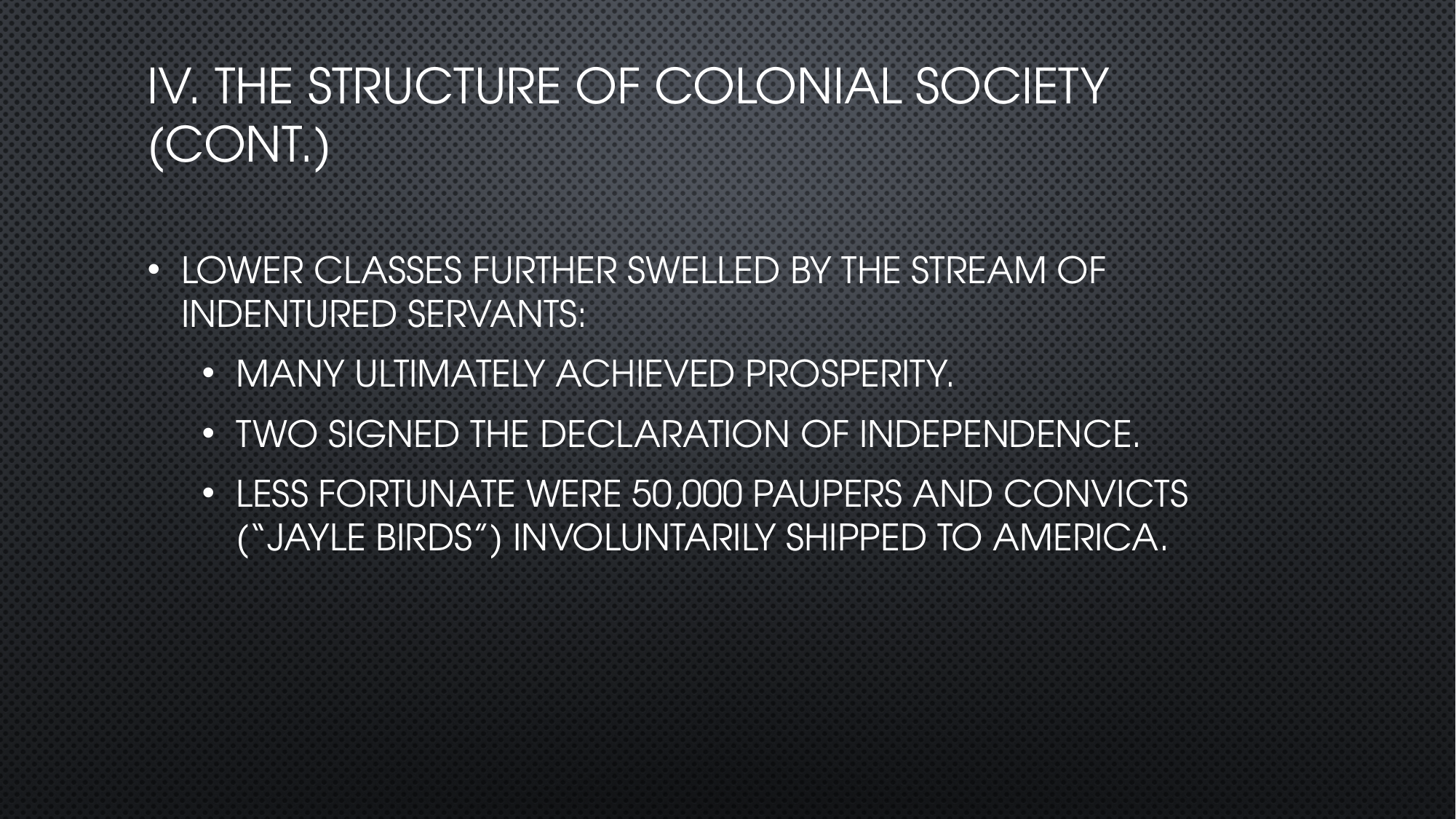

# IV. The Structure of Colonial Society (cont.)
Lower classes further swelled by the stream of indentured servants:
Many ultimately achieved prosperity.
Two signed the Declaration of Independence.
Less fortunate were 50,000 paupers and convicts (“jayle birds”) involuntarily shipped to America.